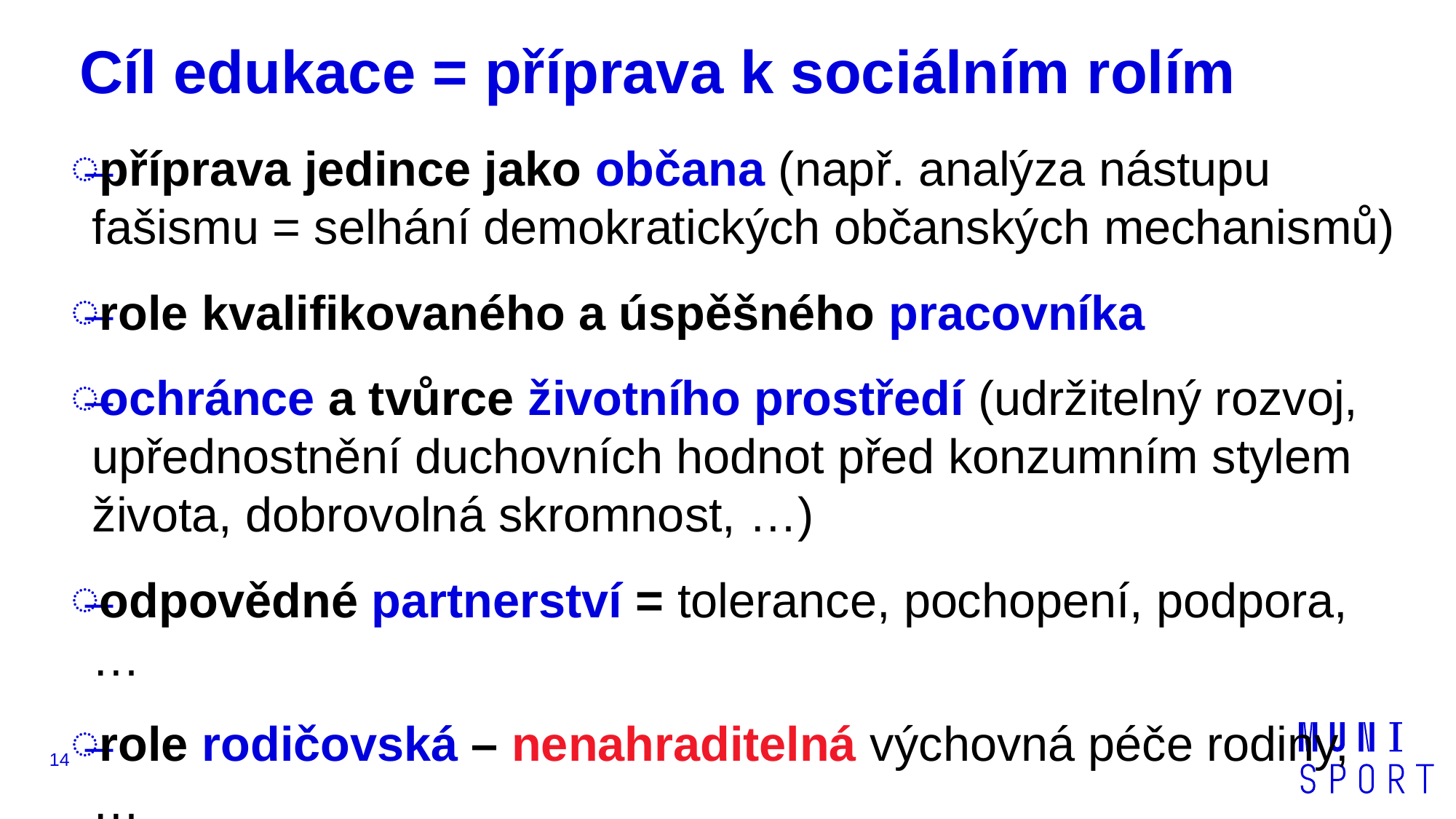

# Cíl edukace = příprava k sociálním rolím
příprava jedince jako občana (např. analýza nástupu fašismu = selhání demokratických občanských mechanismů)
role kvalifikovaného a úspěšného pracovníka
ochránce a tvůrce životního prostředí (udržitelný rozvoj, upřednostnění duchovních hodnot před konzumním stylem života, dobrovolná skromnost, …)
odpovědné partnerství = tolerance, pochopení, podpora, …
role rodičovská – nenahraditelná výchovná péče rodiny, …
14